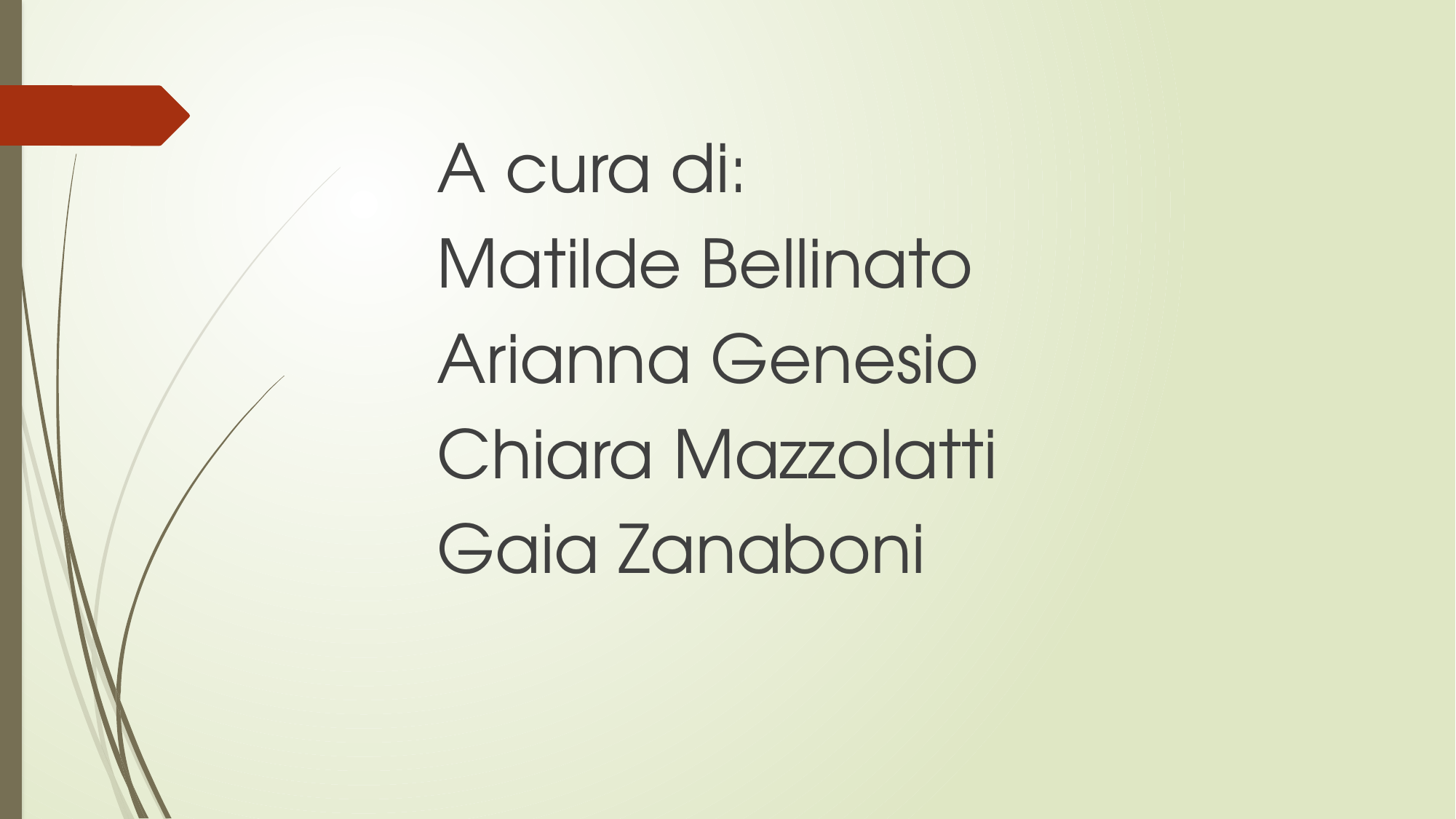

A cura di:
Matilde Bellinato
Arianna Genesio
Chiara Mazzolatti
Gaia Zanaboni